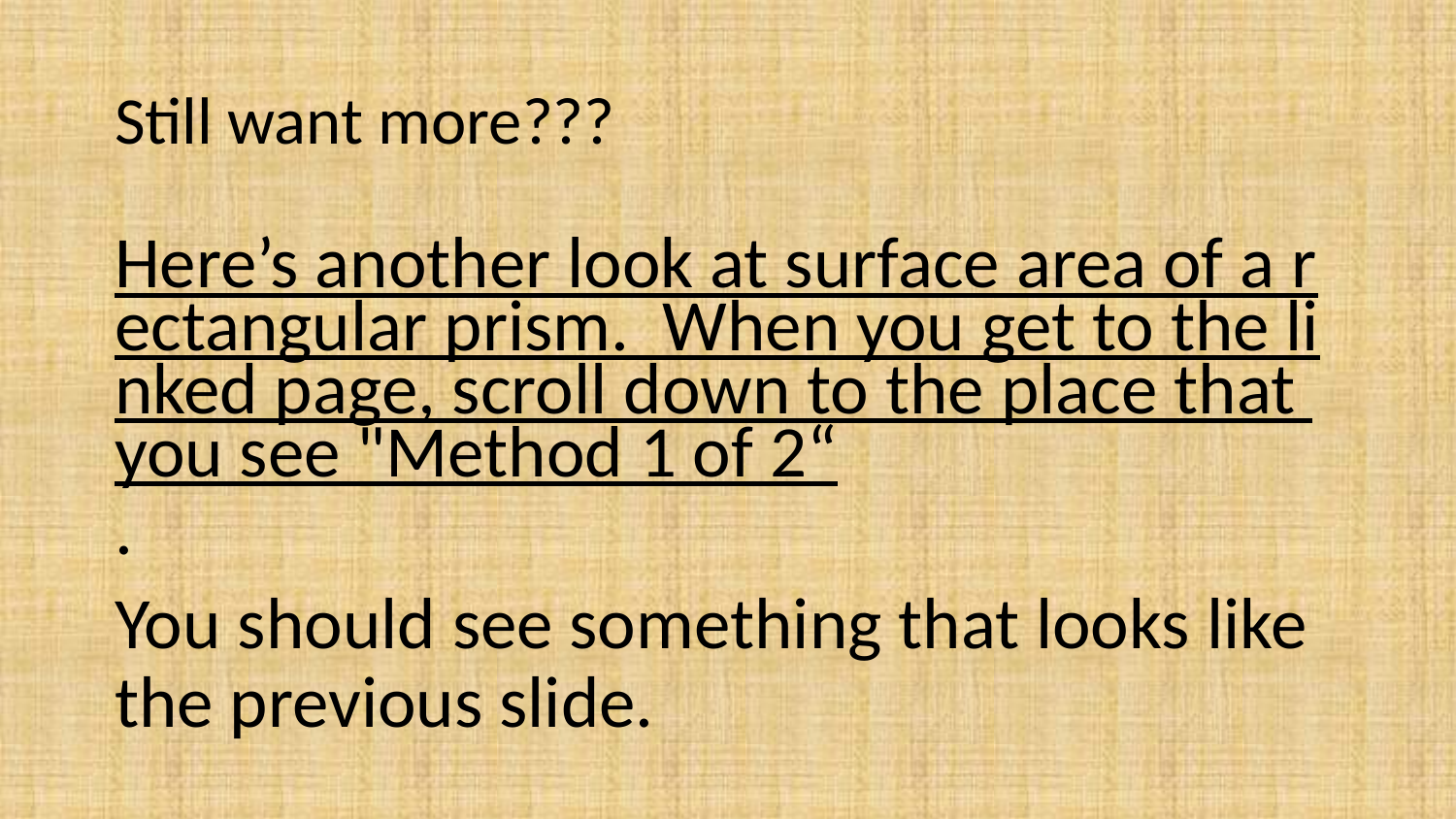

# Still want more???
Here’s another look at surface area of a rectangular prism.  When you get to the linked page, scroll down to the place that you see "Method 1 of 2“.
You should see something that looks like the previous slide.